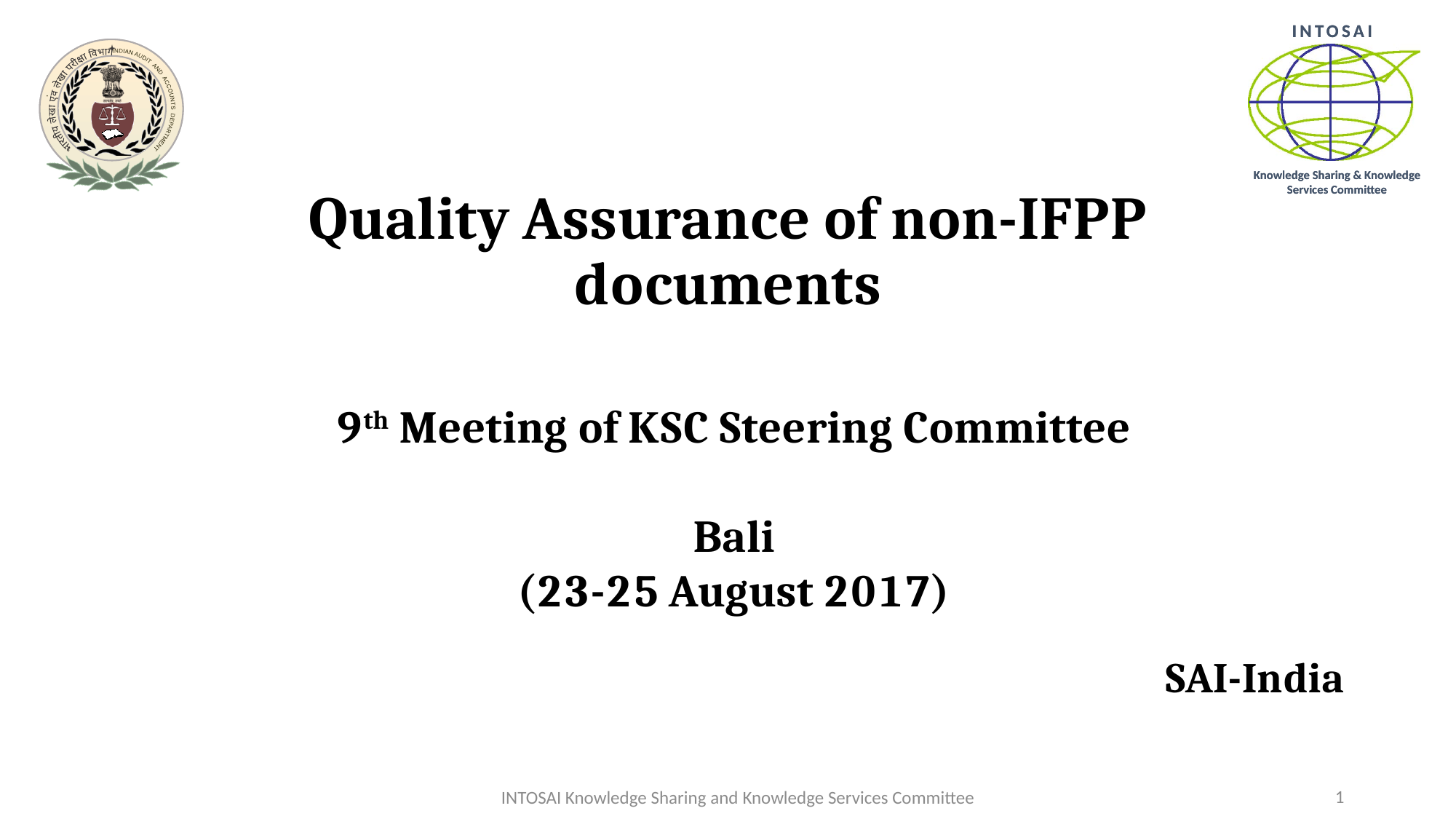

# Quality Assurance of non-IFPP documents
9th Meeting of KSC Steering Committee

Bali
(23-25 August 2017)
SAI-India
1
INTOSAI Knowledge Sharing and Knowledge Services Committee